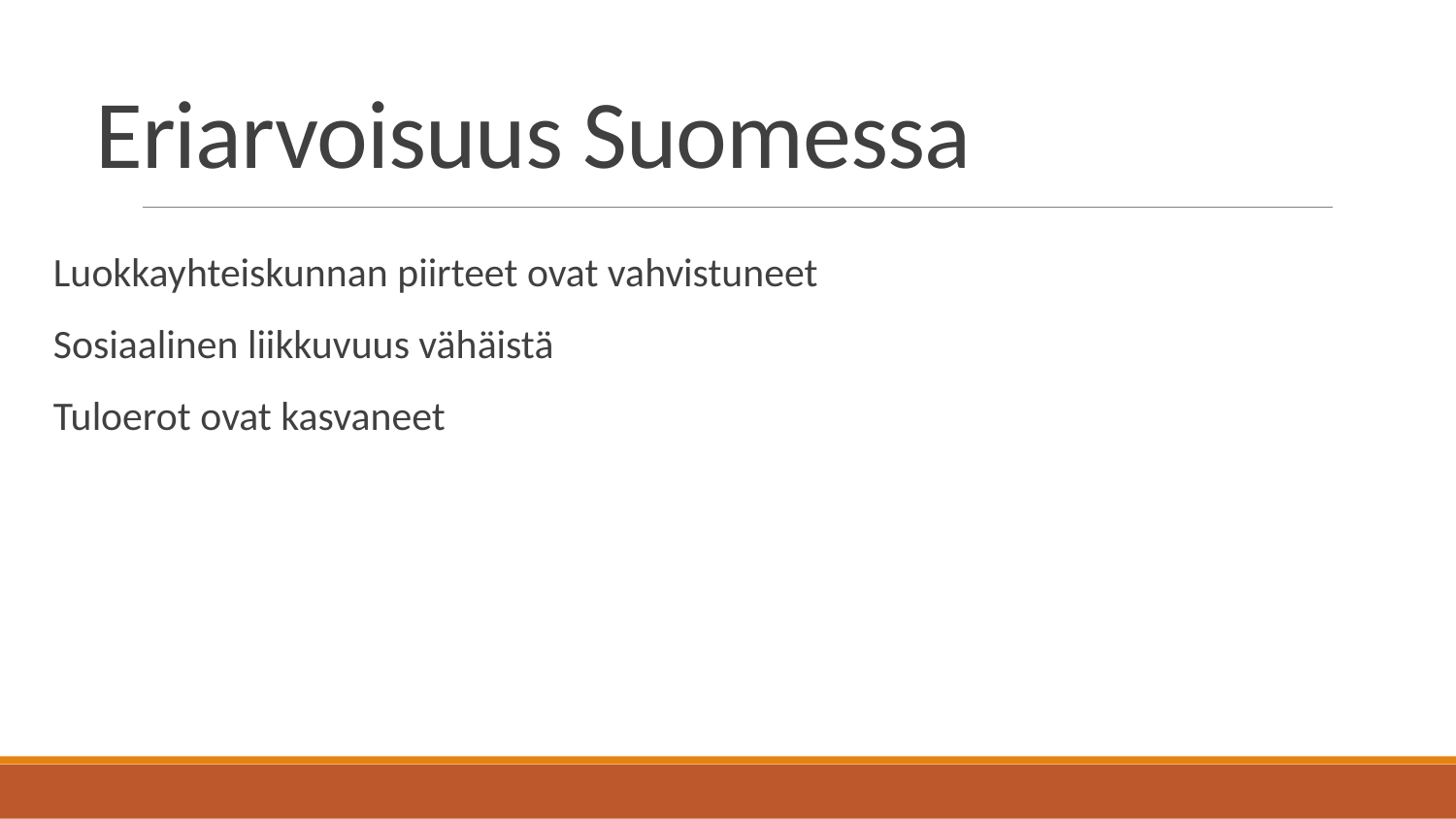

# Eriarvoisuus Suomessa
Luokkayhteiskunnan piirteet ovat vahvistuneet
Sosiaalinen liikkuvuus vähäistä
Tuloerot ovat kasvaneet